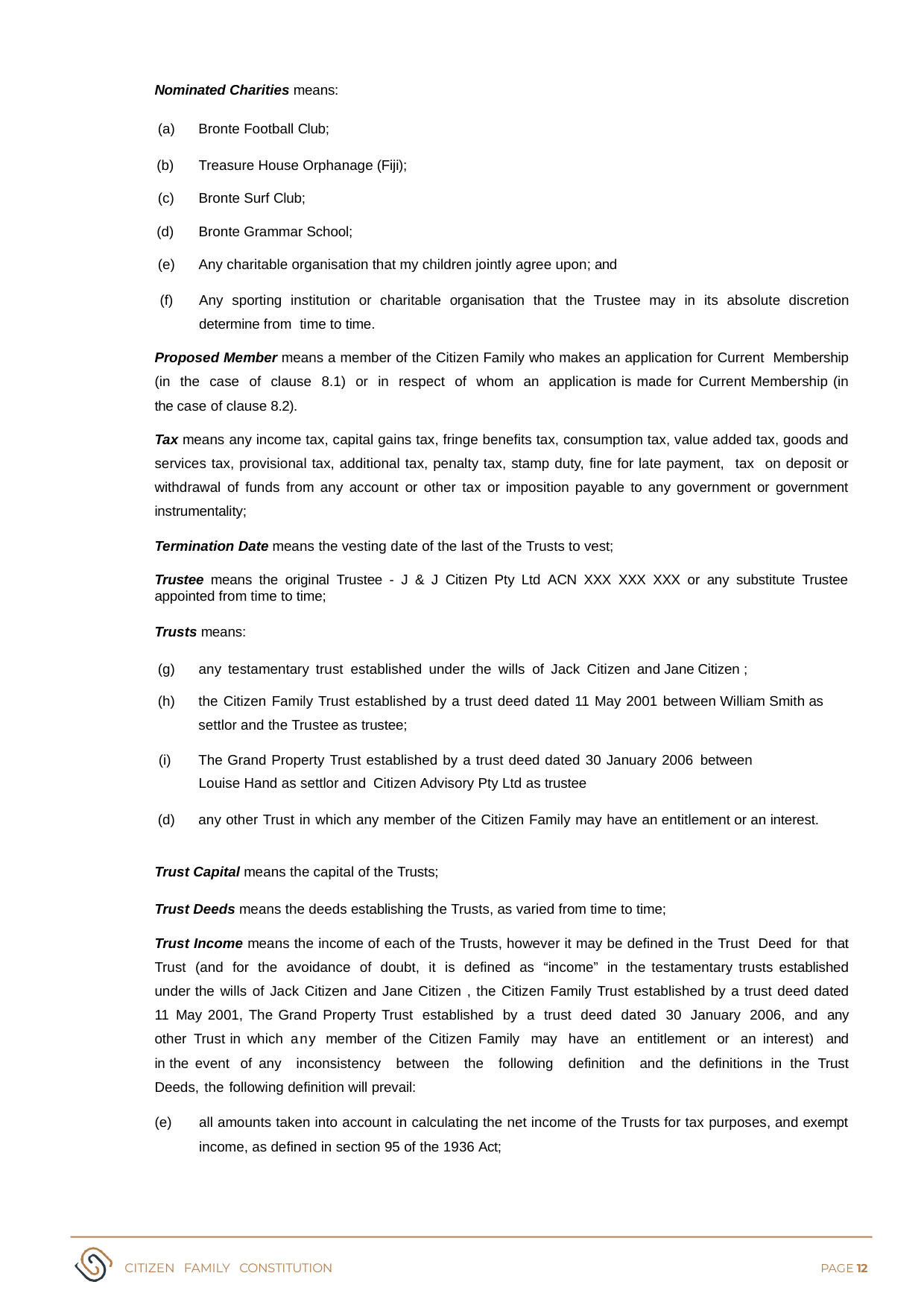

Nominated Charities means:

Bronte Football Club;

Treasure House Orphanage (Fiji);

Bronte Surf Club;

Bronte Grammar School;

Any charitable organisation that my children jointly agree upon; and
Any sporting institution or charitable organisation that the Trustee may in its absolute discretion determine from time to time.
Proposed Member means a member of the Citizen Family who makes an application for Current Membership (in the case of clause 8.1) or in respect of whom an application is made for Current Membership (in the case of clause 8.2).
Tax means any income tax, capital gains tax, fringe benefits tax, consumption tax, value added tax, goods and services tax, provisional tax, additional tax, penalty tax, stamp duty, fine for late payment, tax on deposit or withdrawal of funds from any account or other tax or imposition payable to any government or government instrumentality;

Termination Date means the vesting date of the last of the Trusts to vest;

Trustee means the original Trustee - J & J Citizen Pty Ltd ACN XXX XXX XXX or any substitute Trustee appointed from time to time;

Trusts means:

any testamentary trust established under the wills of Jack Citizen and Jane Citizen ;
the Citizen Family Trust established by a trust deed dated 11 May 2001 between William Smith as settlor and the Trustee as trustee;

The Grand Property Trust established by a trust deed dated 30 January 2006 between
Louise Hand as settlor and Citizen Advisory Pty Ltd as trustee

any other Trust in which any member of the Citizen Family may have an entitlement or an interest.

Trust Capital means the capital of the Trusts;

Trust Deeds means the deeds establishing the Trusts, as varied from time to time;
Trust Income means the income of each of the Trusts, however it may be defined in the Trust Deed for that Trust (and for the avoidance of doubt, it is defined as “income” in the testamentary trusts established under the wills of Jack Citizen and Jane Citizen , the Citizen Family Trust established by a trust deed dated 11 May 2001, The Grand Property Trust established by a trust deed dated 30 January 2006, and any other Trust in which any member of the Citizen Family may have an entitlement or an interest)  and in the event of any  inconsistency  between  the  following  definition  and the definitions in the Trust Deeds, the following definition will prevail:
all amounts taken into account in calculating the net income of the Trusts for tax purposes, and exempt income, as defined in section 95 of the 1936 Act;
CITIZEN FAMILY CONSTITUTION
PAGE 12